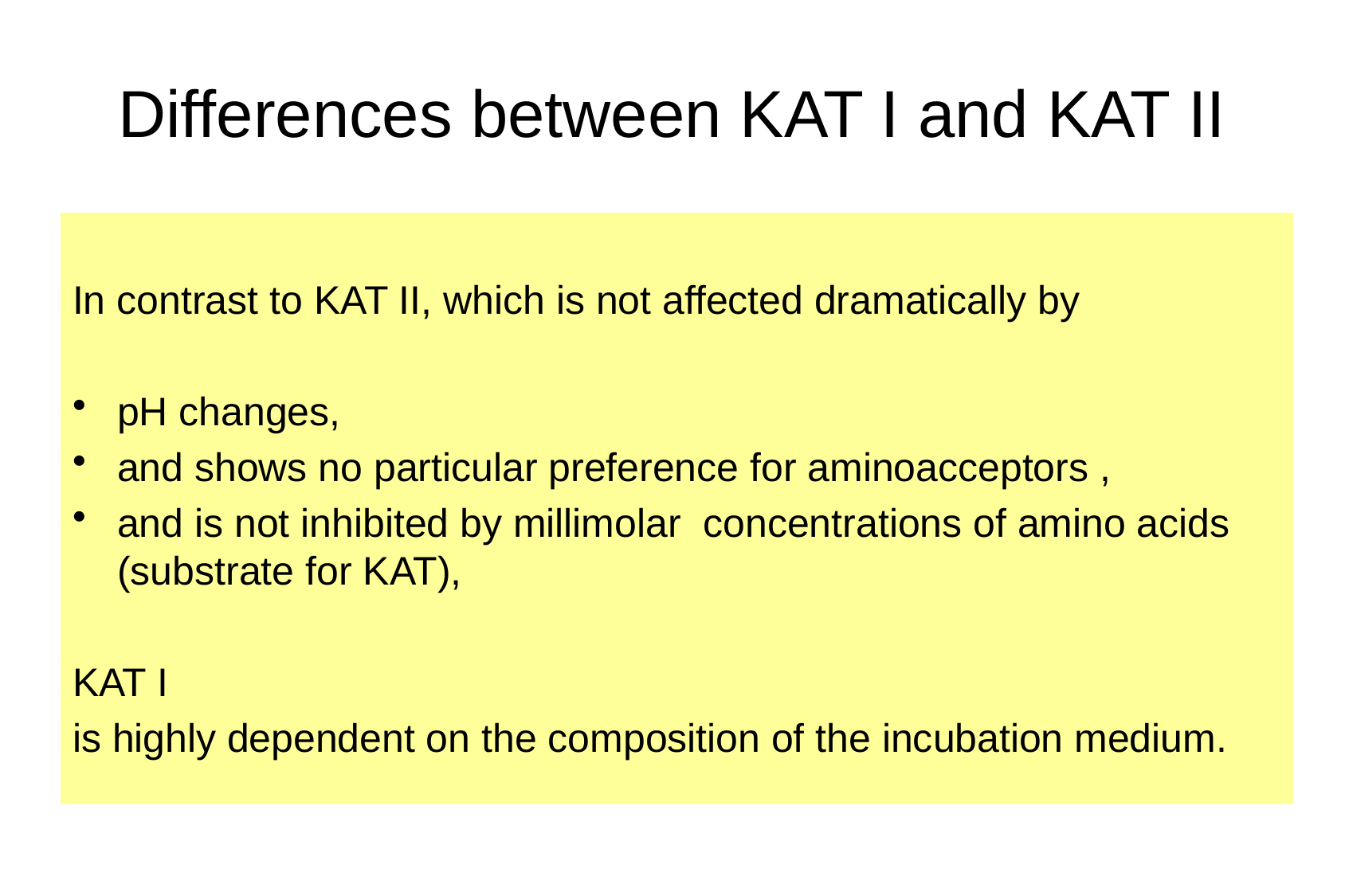

# Differences between KAT I and KAT II

In contrast to KAT II, which is not affected dramatically by

pH changes,
and shows no particular preference for aminoacceptors ,
and is not inhibited by millimolar  concentrations of amino acids (substrate for KAT),

KAT I
is highly dependent on the composition of the incubation medium.